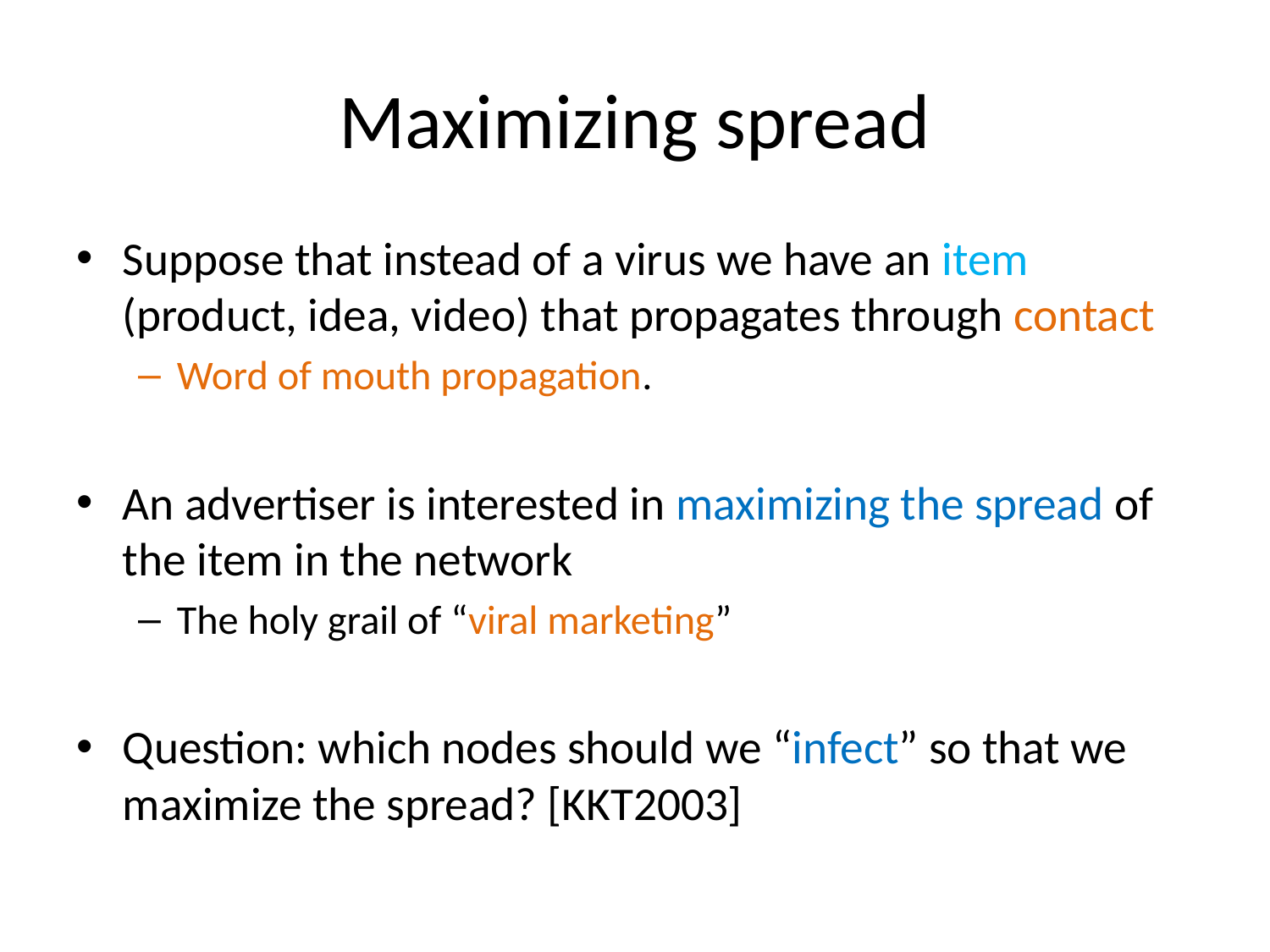

# Maximizing spread
Suppose that instead of a virus we have an item (product, idea, video) that propagates through contact
Word of mouth propagation.

An advertiser is interested in maximizing the spread of the item in the network
The holy grail of “viral marketing”

Question: which nodes should we “infect” so that we maximize the spread? [KKT2003]